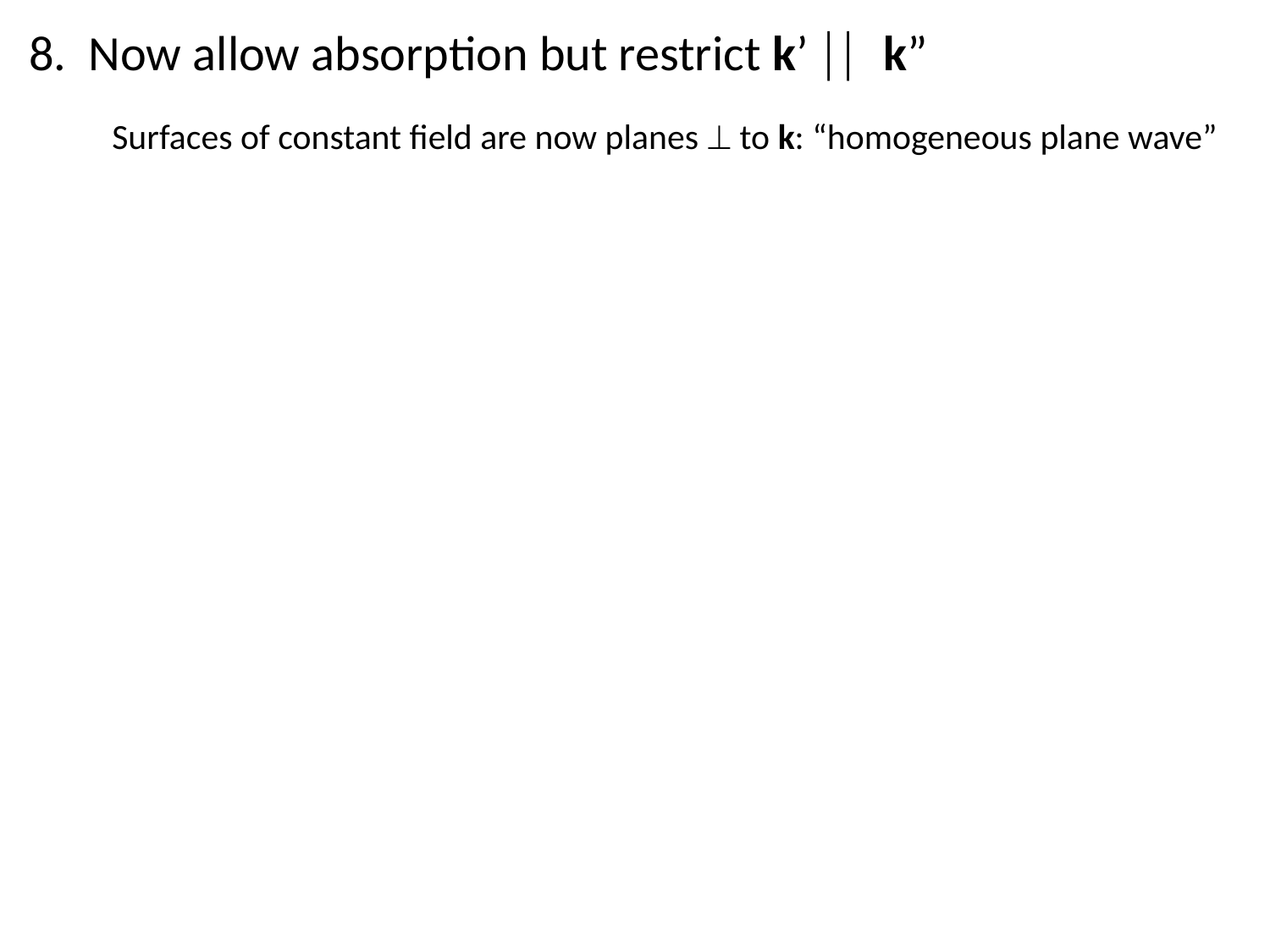

8.  Now allow absorption but restrict k’ || k”
Surfaces of constant field are now planes ⊥ to k: “homogeneous plane wave”